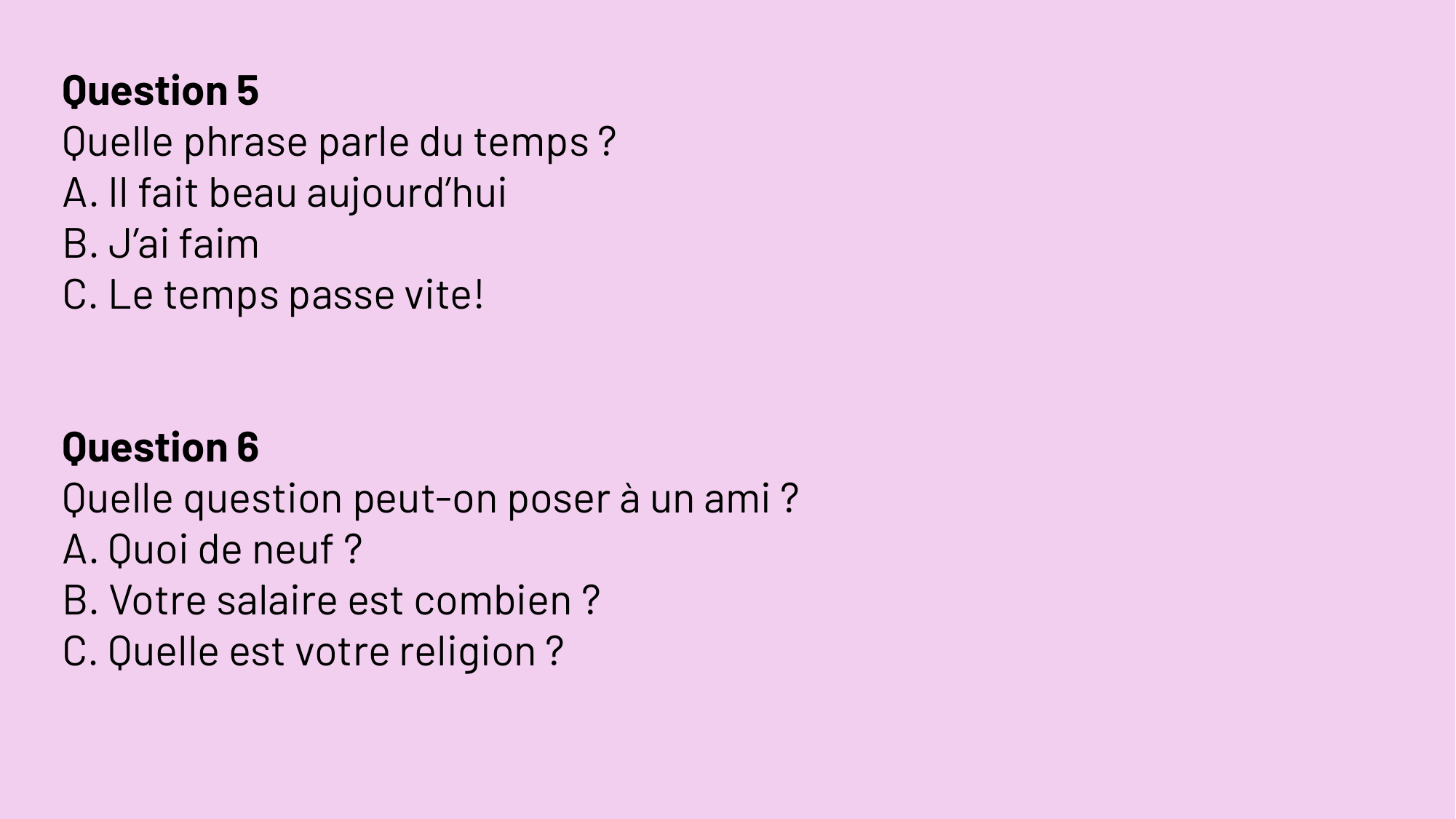

Question 5
Quelle phrase parle du temps ?
A. Il fait beau aujourd’hui
B. J’ai faim
C. Le temps passe vite!

Question 6
Quelle question peut-on poser à un ami ?
A. Quoi de neuf ?
B. Votre salaire est combien ?
C. Quelle est votre religion ?